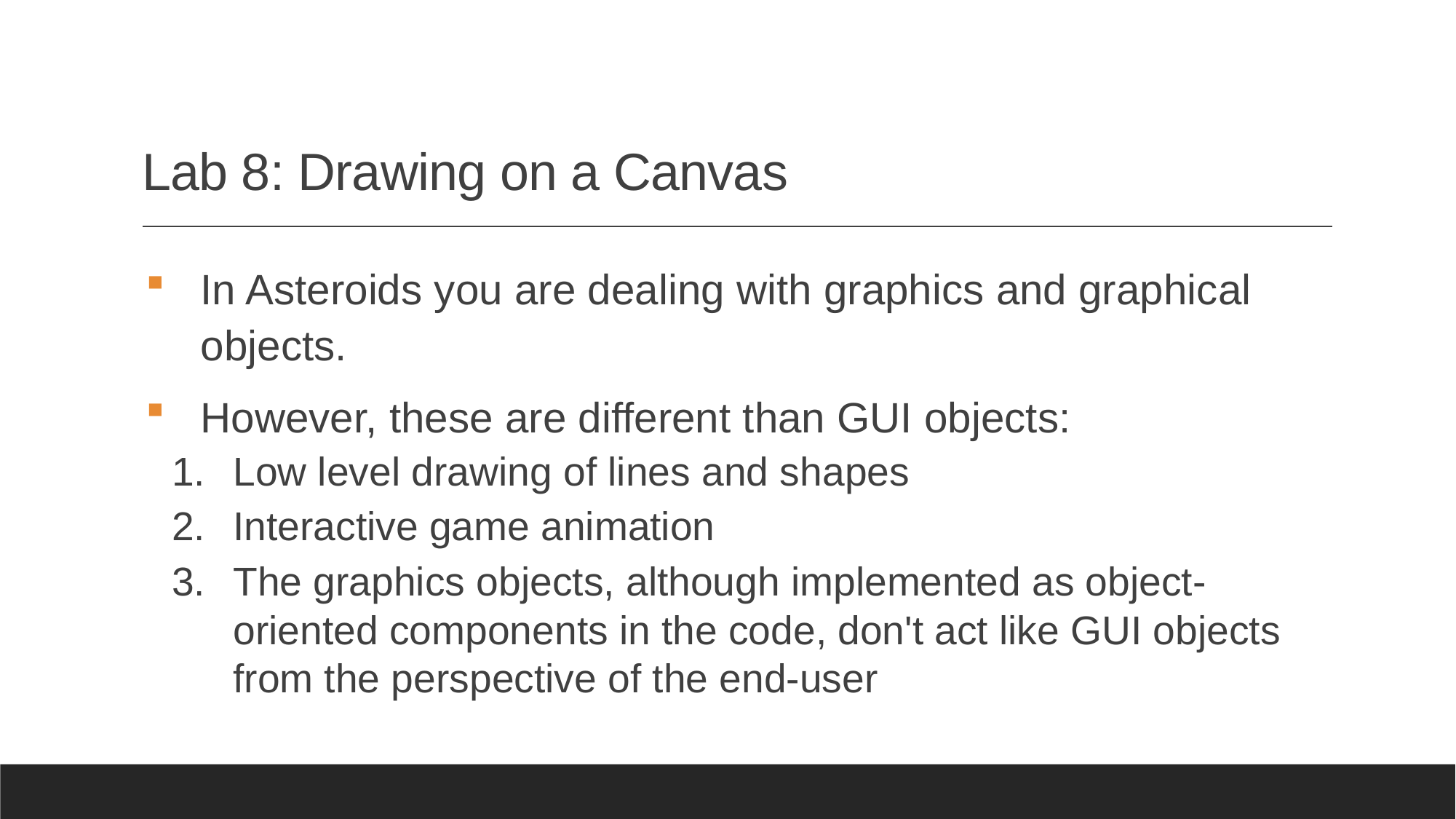

# Lab 8: Drawing on a Canvas
In Asteroids you are dealing with graphics and graphical objects.
However, these are different than GUI objects:
Low level drawing of lines and shapes
Interactive game animation
The graphics objects, although implemented as object-oriented components in the code, don't act like GUI objects from the perspective of the end-user